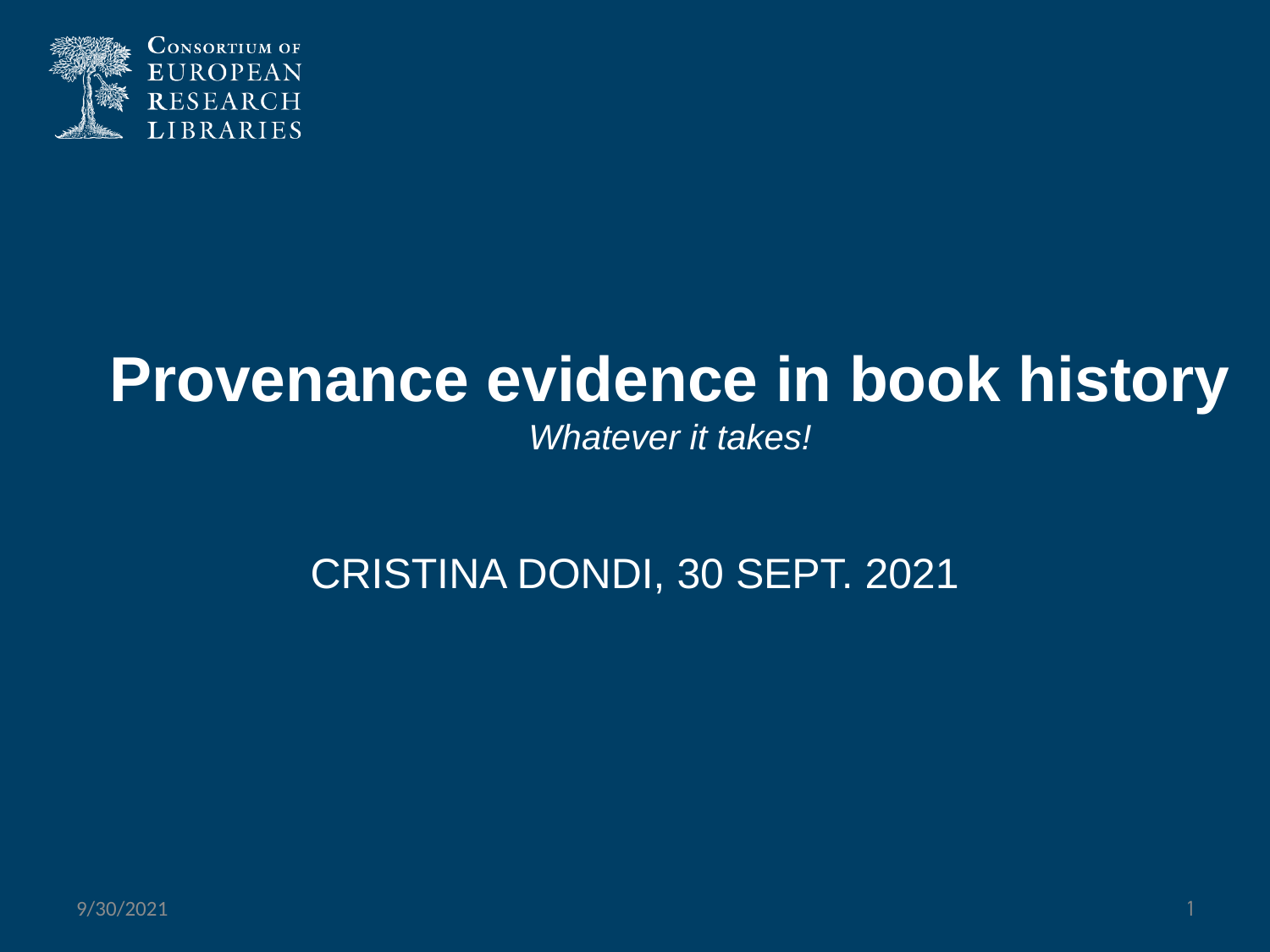

# Provenance evidence in book history Whatever it takes!
CRISTINA DONDI, 30 SEPT. 2021

9/30/2021

1